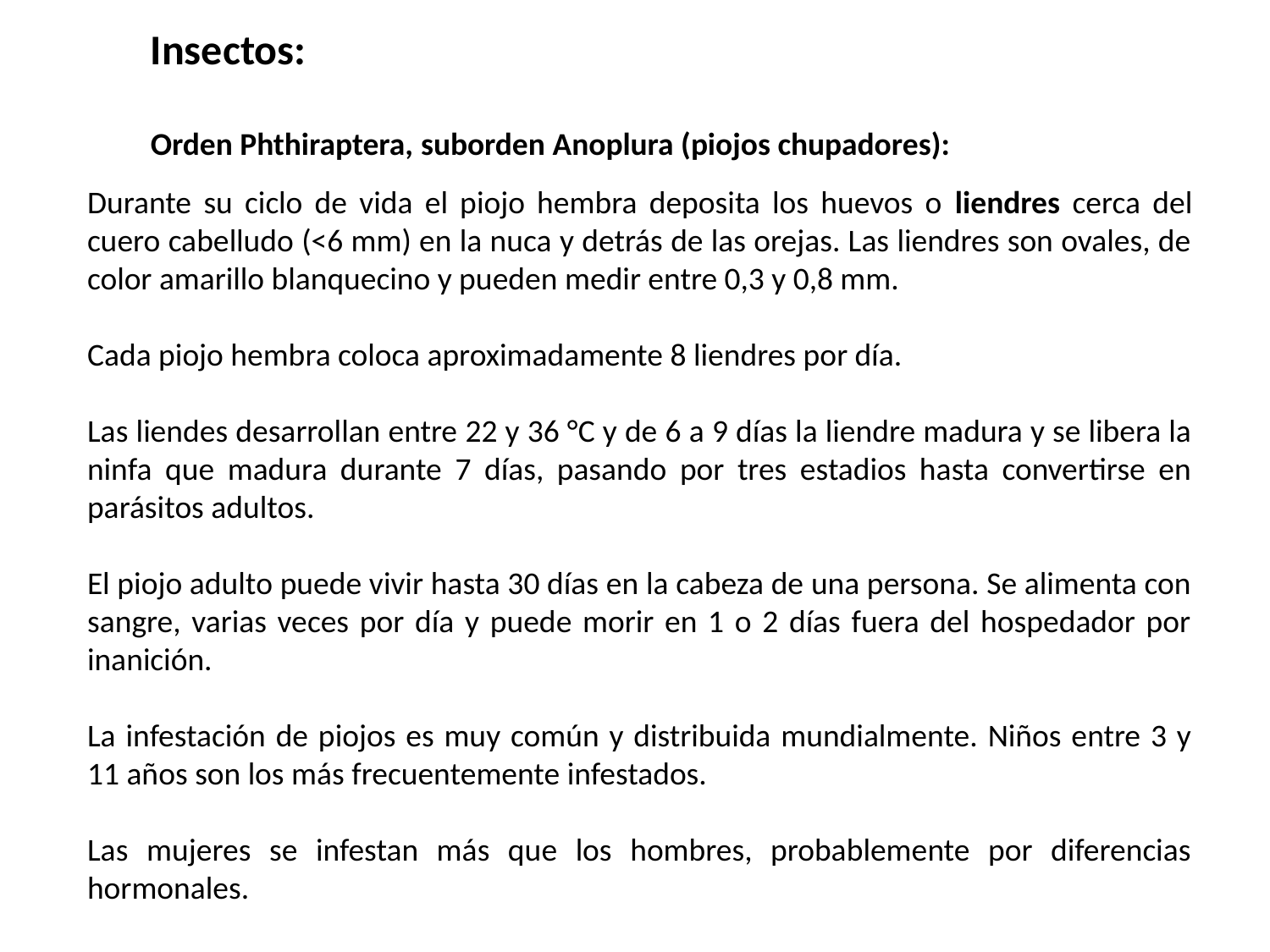

Insectos:

Orden Phthiraptera, suborden Anoplura (piojos chupadores):
Durante su ciclo de vida el piojo hembra deposita los huevos o liendres cerca del cuero cabelludo (<6 mm) en la nuca y detrás de las orejas. Las liendres son ovales, de color amarillo blanquecino y pueden medir entre 0,3 y 0,8 mm.

Cada piojo hembra coloca aproximadamente 8 liendres por día.

Las liendes desarrollan entre 22 y 36 °C y de 6 a 9 días la liendre madura y se libera la ninfa que madura durante 7 días, pasando por tres estadios hasta convertirse en parásitos adultos.

El piojo adulto puede vivir hasta 30 días en la cabeza de una persona. Se alimenta con sangre, varias veces por día y puede morir en 1 o 2 días fuera del hospedador por inanición.

La infestación de piojos es muy común y distribuida mundialmente. Niños entre 3 y 11 años son los más frecuentemente infestados.

Las mujeres se infestan más que los hombres, probablemente por diferencias hormonales.